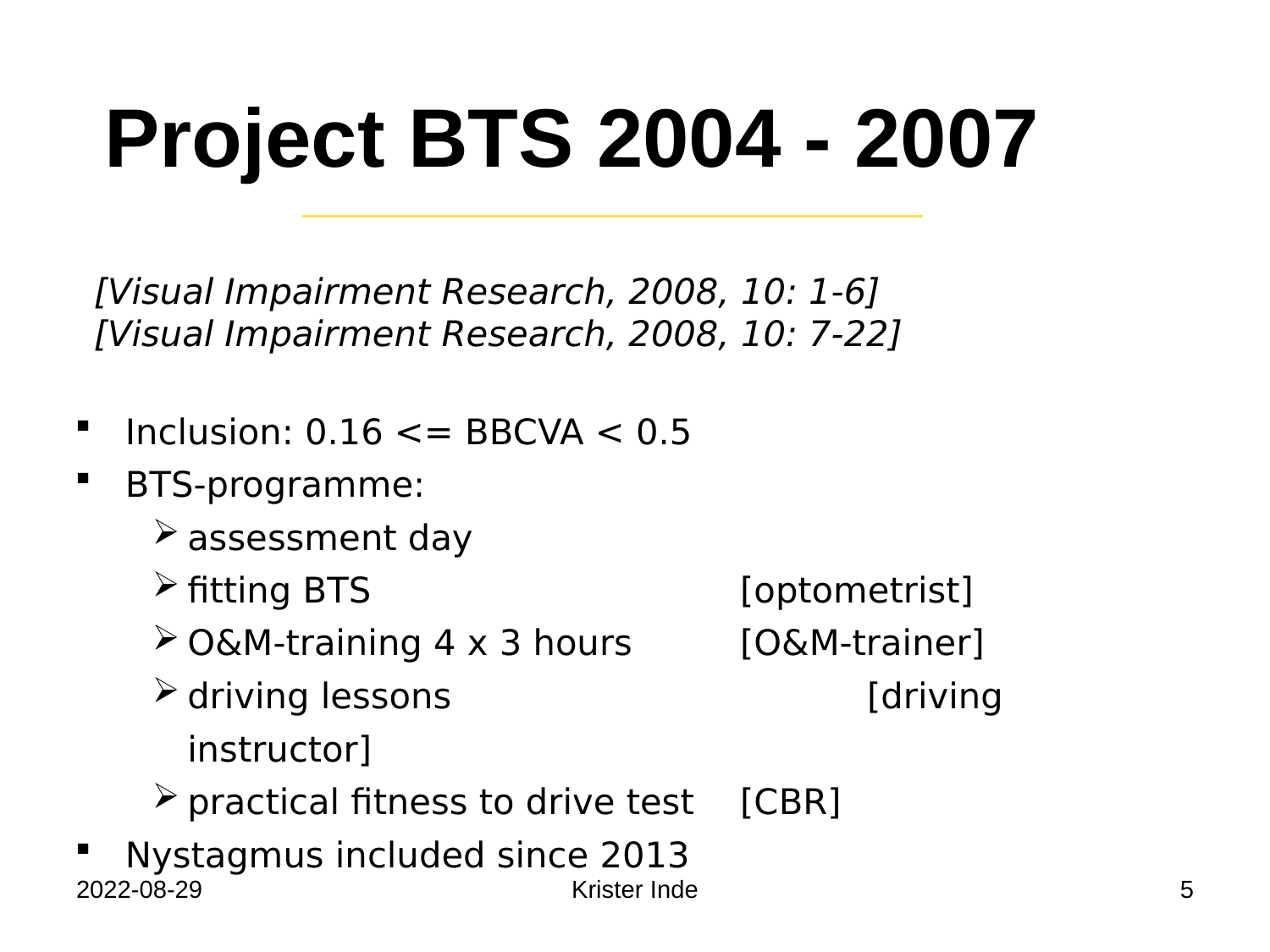

Project BTS 2004 - 2007
[Visual Impairment Research, 2008, 10: 1-6]
[Visual Impairment Research, 2008, 10: 7-22]
Inclusion: 0.16 <= BBCVA < 0.5
BTS-programme:
assessment day
fitting BTS			    [optometrist]
O&M-training 4 x 3 hours	    [O&M-trainer]
driving lessons			    [driving instructor]
practical fitness to drive test	    [CBR]
Nystagmus included since 2013

2022-08-29
Krister Inde
5